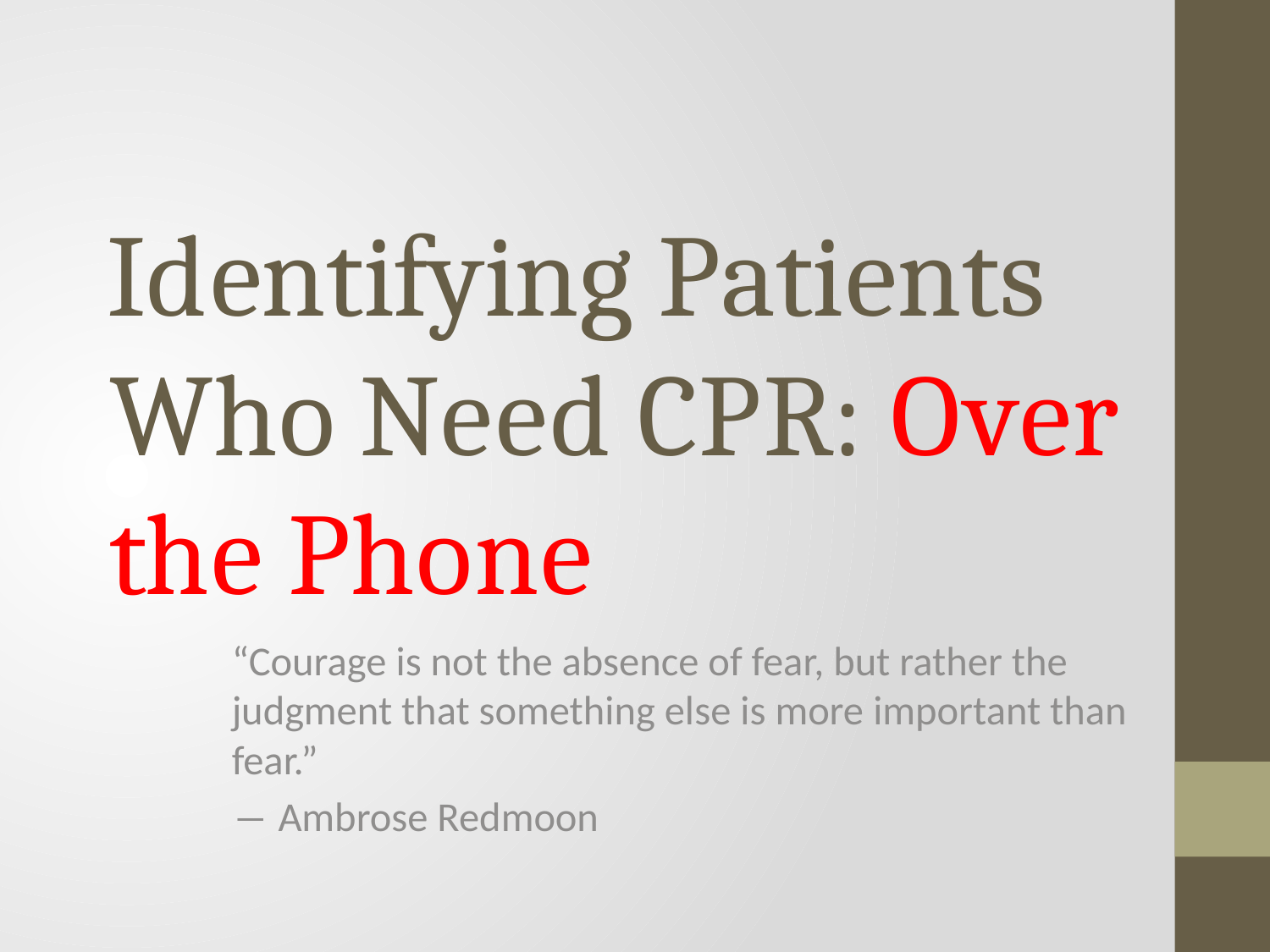

# Identifying Patients Who Need CPR: Over the Phone
“Courage is not the absence of fear, but rather the judgment that something else is more important than fear.”
― Ambrose Redmoon